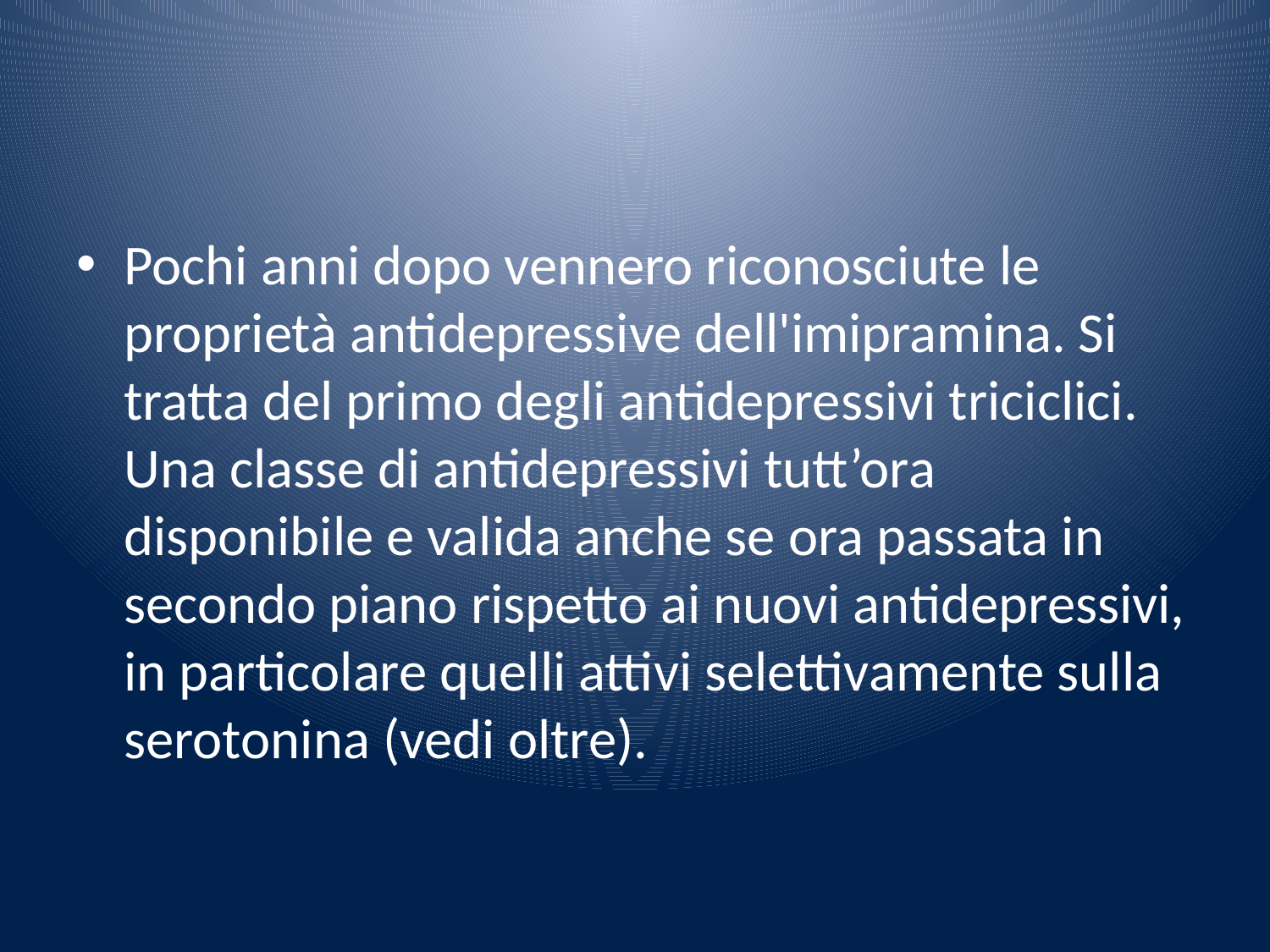

#
Pochi anni dopo vennero riconosciute le proprietà antidepressive dell'imipramina. Si tratta del primo degli antidepressivi triciclici. Una classe di antidepressivi tutt’ora disponibile e valida anche se ora passata in secondo piano rispetto ai nuovi antidepressivi, in particolare quelli attivi selettivamente sulla serotonina (vedi oltre).